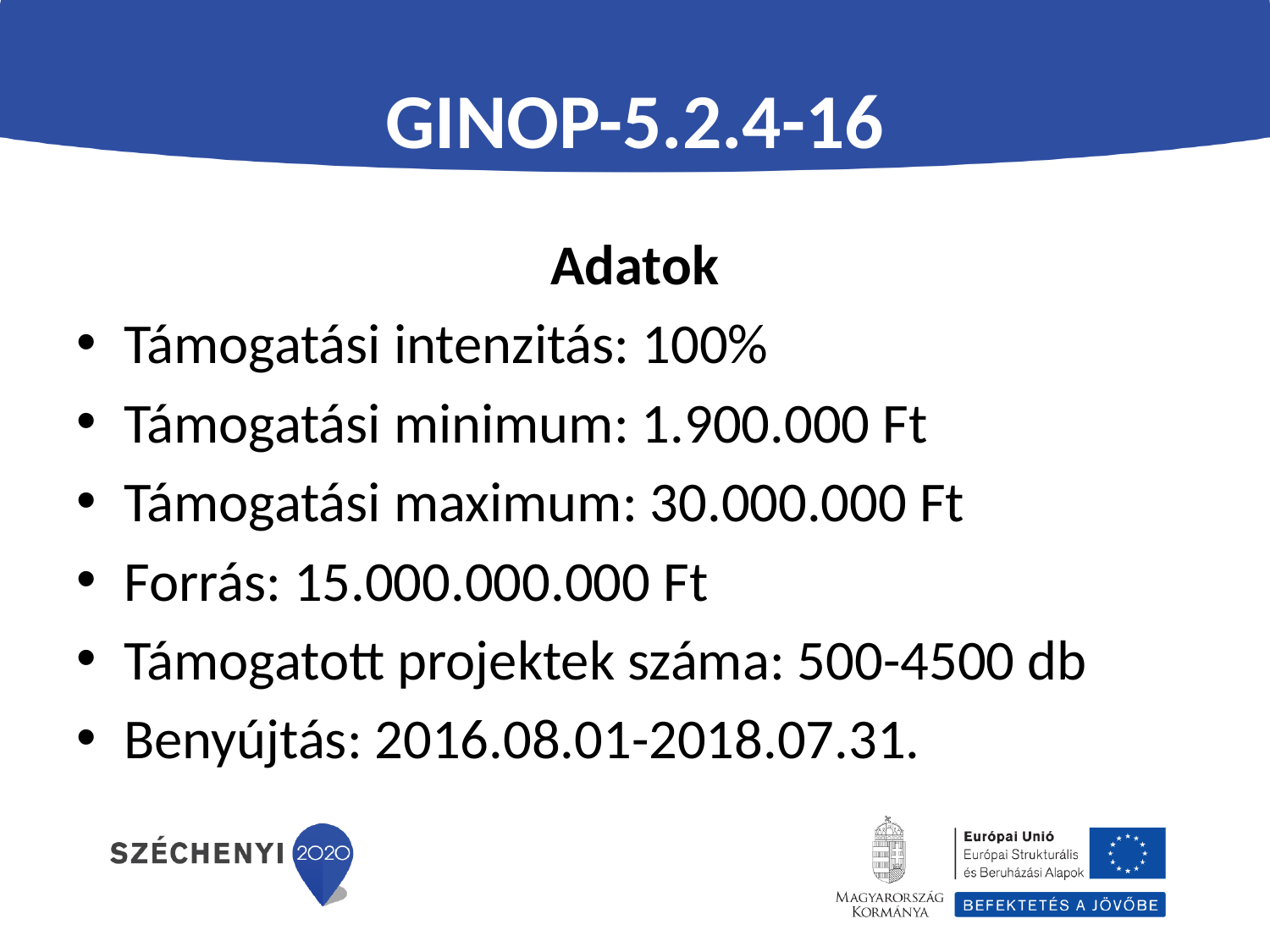

# GINOP-5.2.4-16
Adatok
Támogatási intenzitás: 100%
Támogatási minimum: 1.900.000 Ft
Támogatási maximum: 30.000.000 Ft
Forrás: 15.000.000.000 Ft
Támogatott projektek száma: 500-4500 db
Benyújtás: 2016.08.01-2018.07.31.